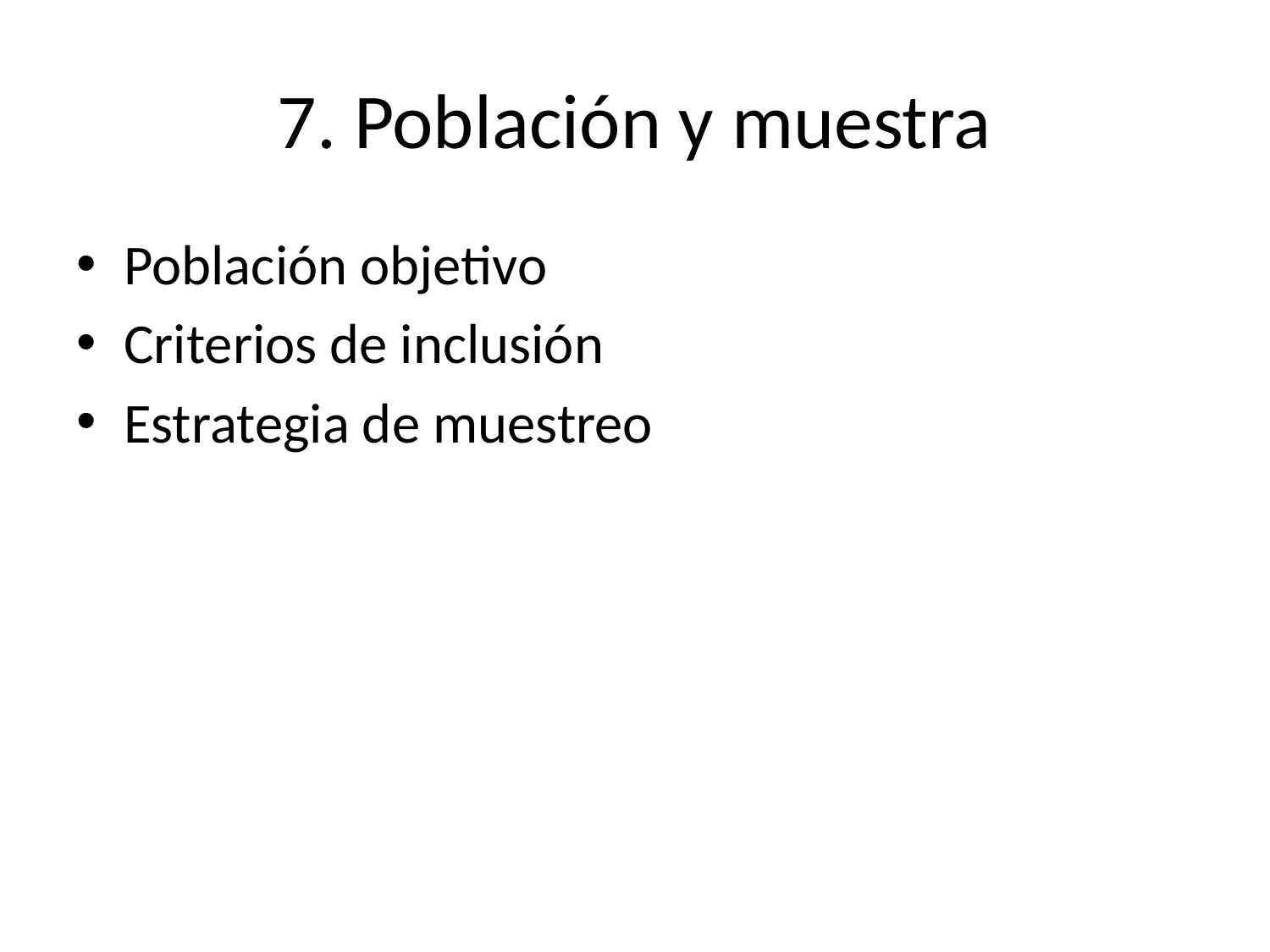

# 7. Población y muestra
Población objetivo
Criterios de inclusión
Estrategia de muestreo